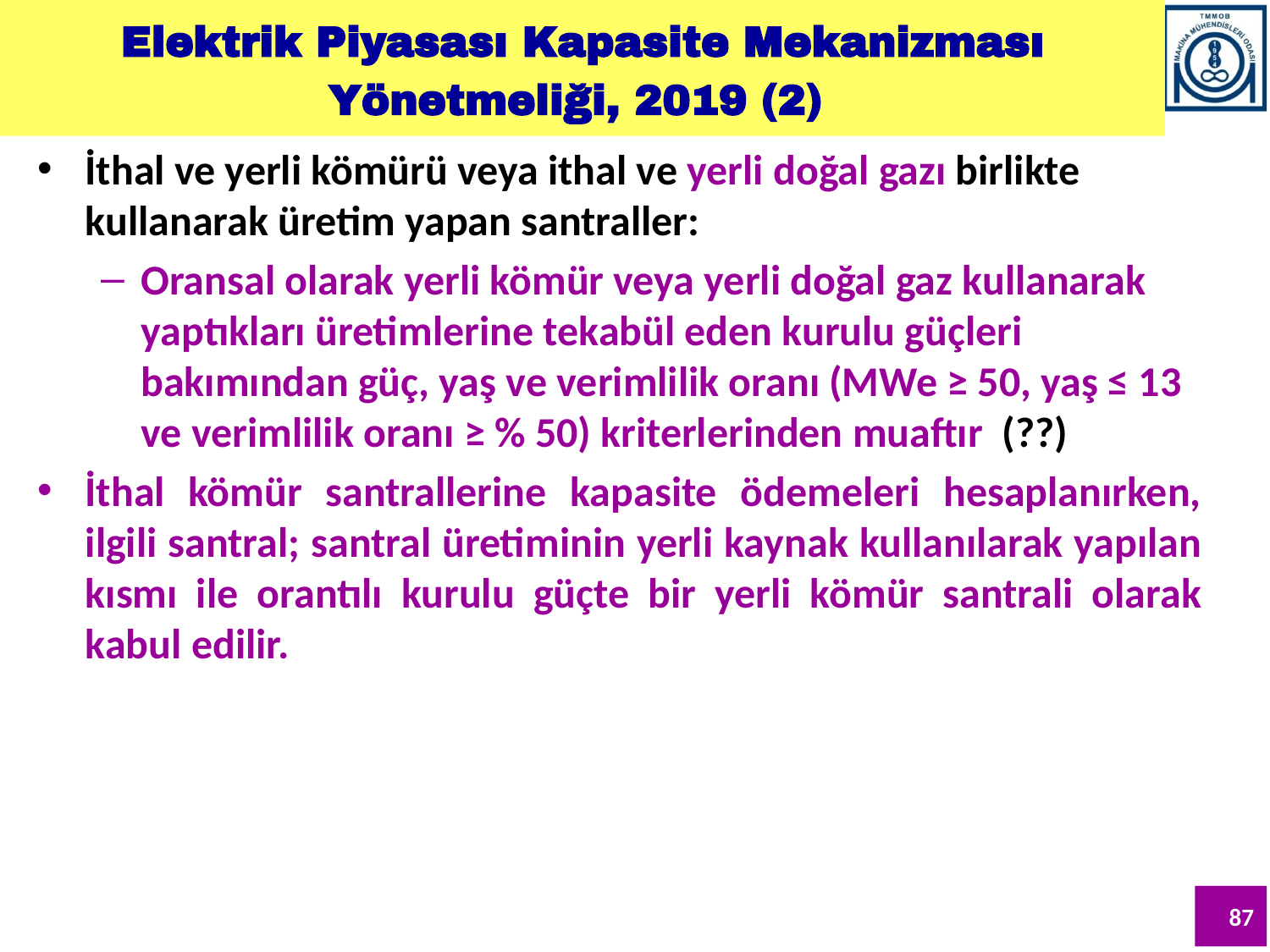

Elektrik Piyasası Kapasite Mekanizması Yönetmeliği, 2019 (2)
İthal ve yerli kömürü veya ithal ve yerli doğal gazı birlikte kullanarak üretim yapan santraller:
Oransal olarak yerli kömür veya yerli doğal gaz kullanarak yaptıkları üretimlerine tekabül eden kurulu güçleri bakımından güç, yaş ve verimlilik oranı (MWe ≥ 50, yaş ≤ 13 ve verimlilik oranı ≥ % 50) kriterlerinden muaftır  (??)
İthal kömür santrallerine kapasite ödemeleri hesaplanırken, ilgili santral; santral üretiminin yerli kaynak kullanılarak yapılan kısmı ile orantılı kurulu güçte bir yerli kömür santrali olarak kabul edilir.

87